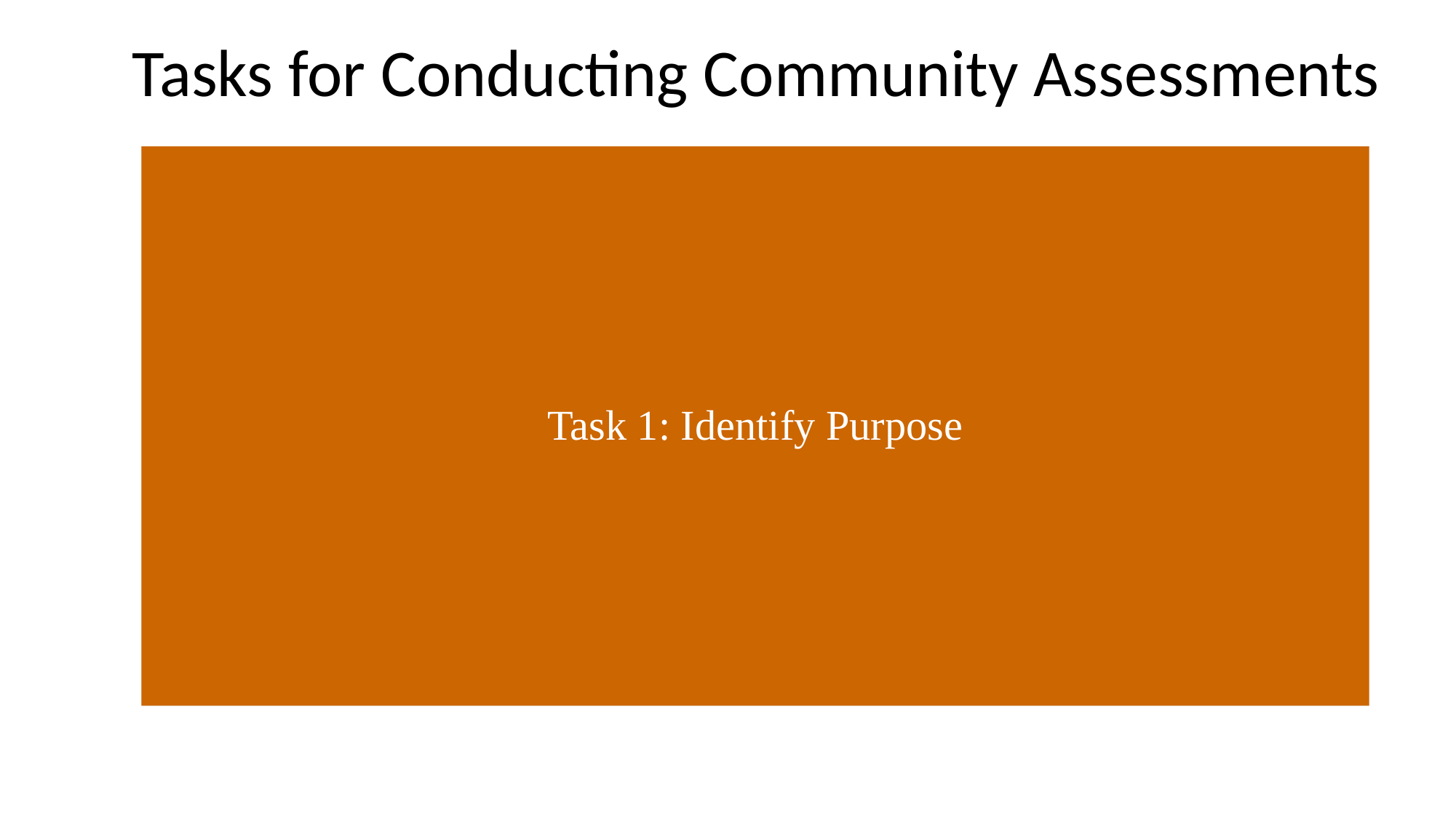

# Tasks for Conducting Community Assessments
Task 1: Identify Purpose